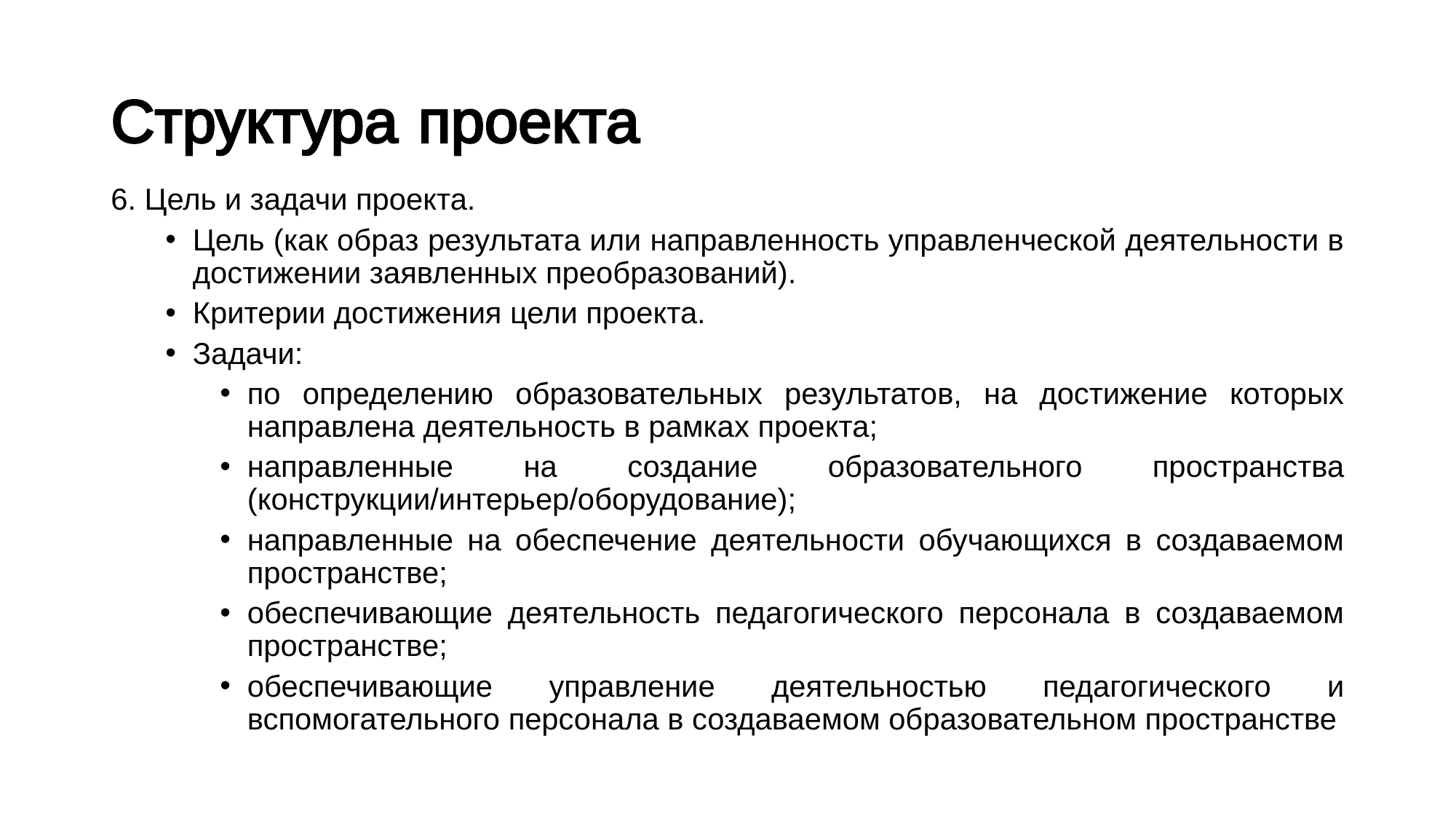

# Структура проекта
6. Цель и задачи проекта.
Цель (как образ результата или направленность управленческой деятельности в достижении заявленных преобразований).
Критерии достижения цели проекта.
Задачи:
по определению образовательных результатов, на достижение которых направлена деятельность в рамках проекта;
направленные на создание образовательного пространства (конструкции/интерьер/оборудование);
направленные на обеспечение деятельности обучающихся в создаваемом пространстве;
обеспечивающие деятельность педагогического персонала в создаваемом пространстве;
обеспечивающие управление деятельностью педагогического и вспомогательного персонала в создаваемом образовательном пространстве